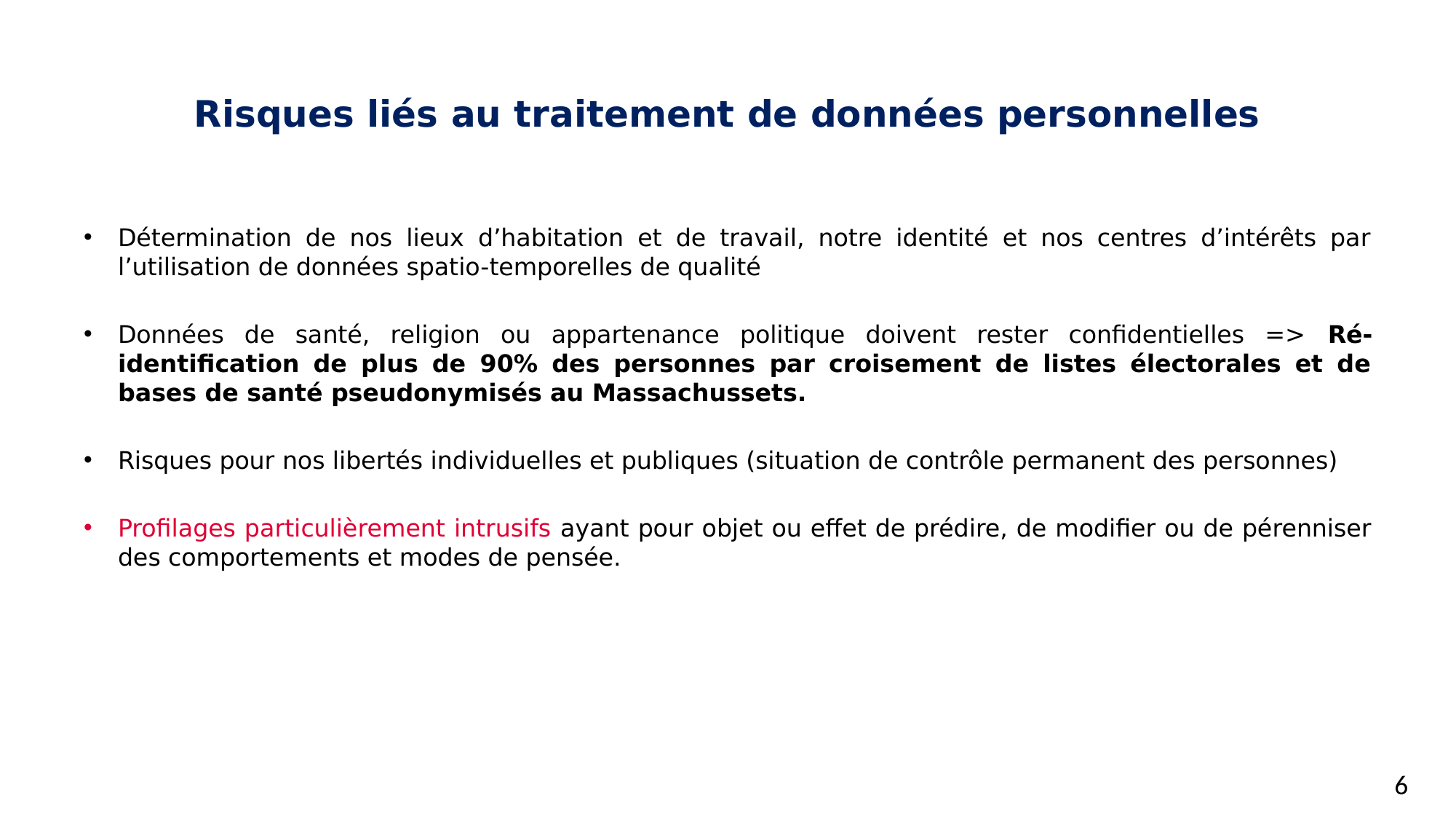

# Risques liés au traitement de données personnelles
Détermination de nos lieux d’habitation et de travail, notre identité et nos centres d’intérêts par l’utilisation de données spatio-temporelles de qualité

Données de santé, religion ou appartenance politique doivent rester confidentielles => Ré-identification de plus de 90% des personnes par croisement de listes électorales et de bases de santé pseudonymisés au Massachussets.

Risques pour nos libertés individuelles et publiques (situation de contrôle permanent des personnes)

Profilages particulièrement intrusifs ayant pour objet ou effet de prédire, de modifier ou de pérenniser des comportements et modes de pensée.
6